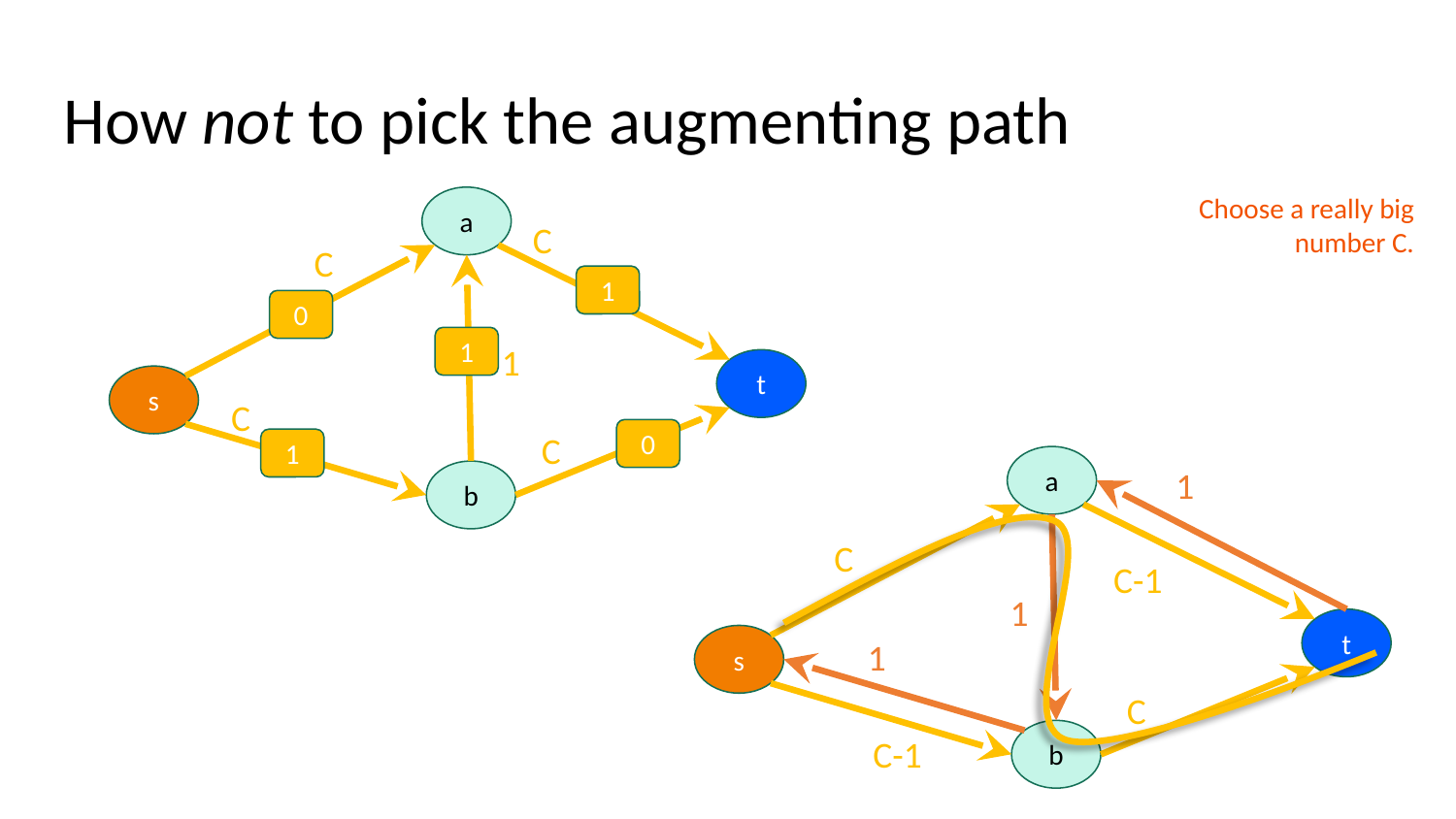

# How not to pick the augmenting path
Choose a really big number C.
a
C
1
0
1
1
t
s
0
C
1
b
C
C
a
C-1

t
s
C
b
1

C
1
1
C-1